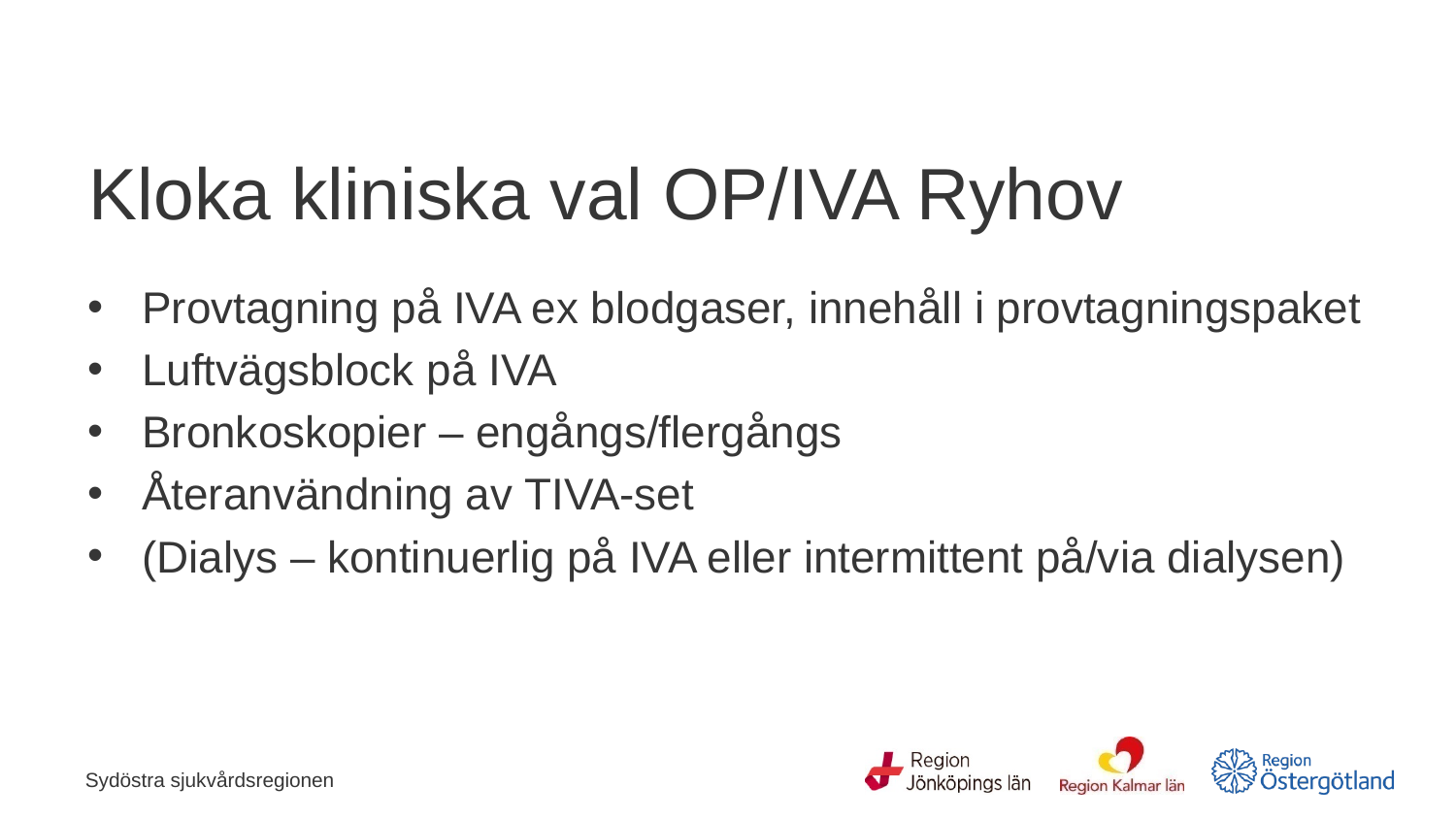

# Kloka kliniska val OP/IVA Ryhov
Provtagning på IVA ex blodgaser, innehåll i provtagningspaket
Luftvägsblock på IVA
Bronkoskopier – engångs/flergångs
Återanvändning av TIVA-set
(Dialys – kontinuerlig på IVA eller intermittent på/via dialysen)